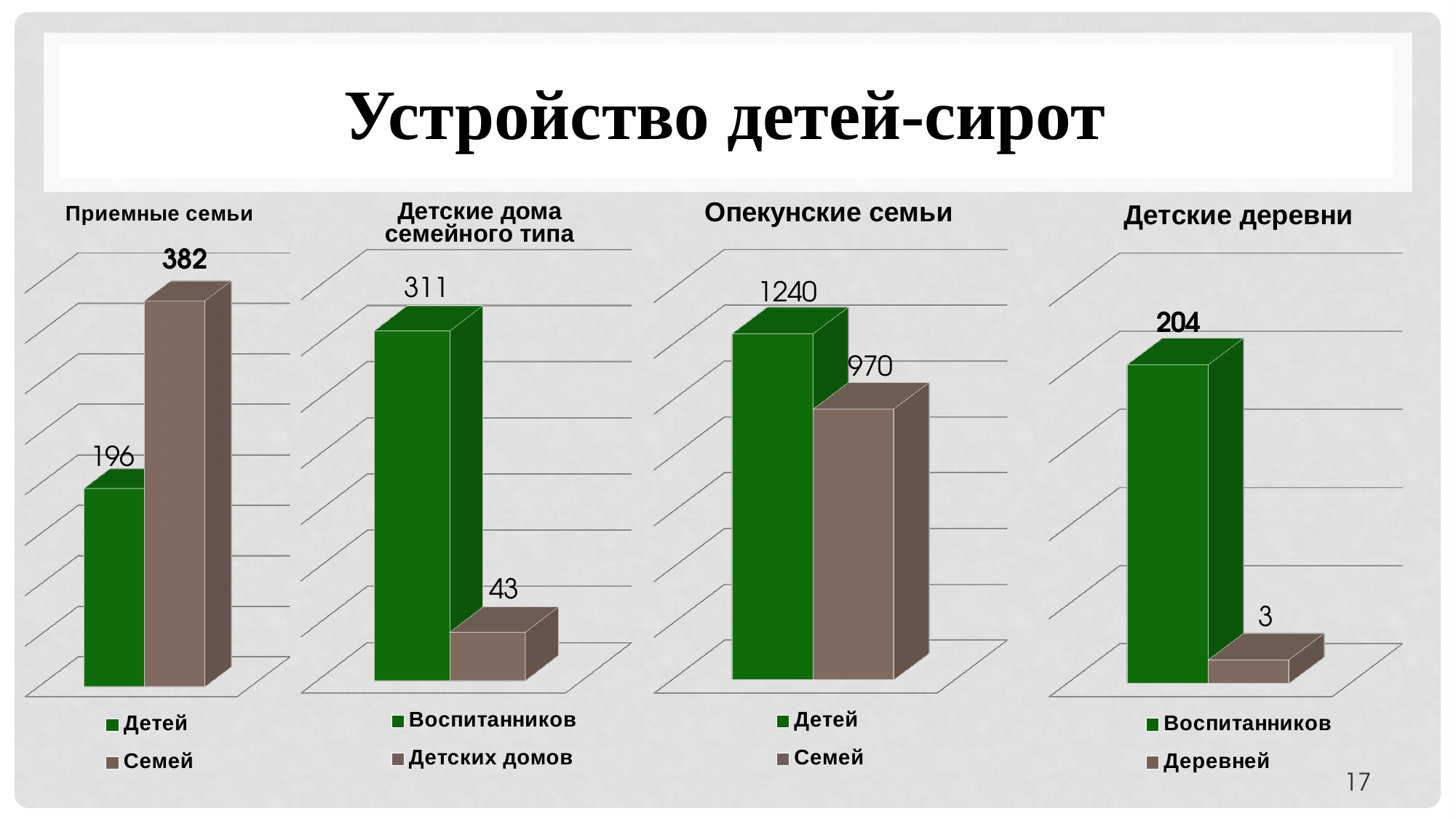

# Устройство детей-сирот

[unsupported chart]

[unsupported chart]

[unsupported chart]

[unsupported chart]

17